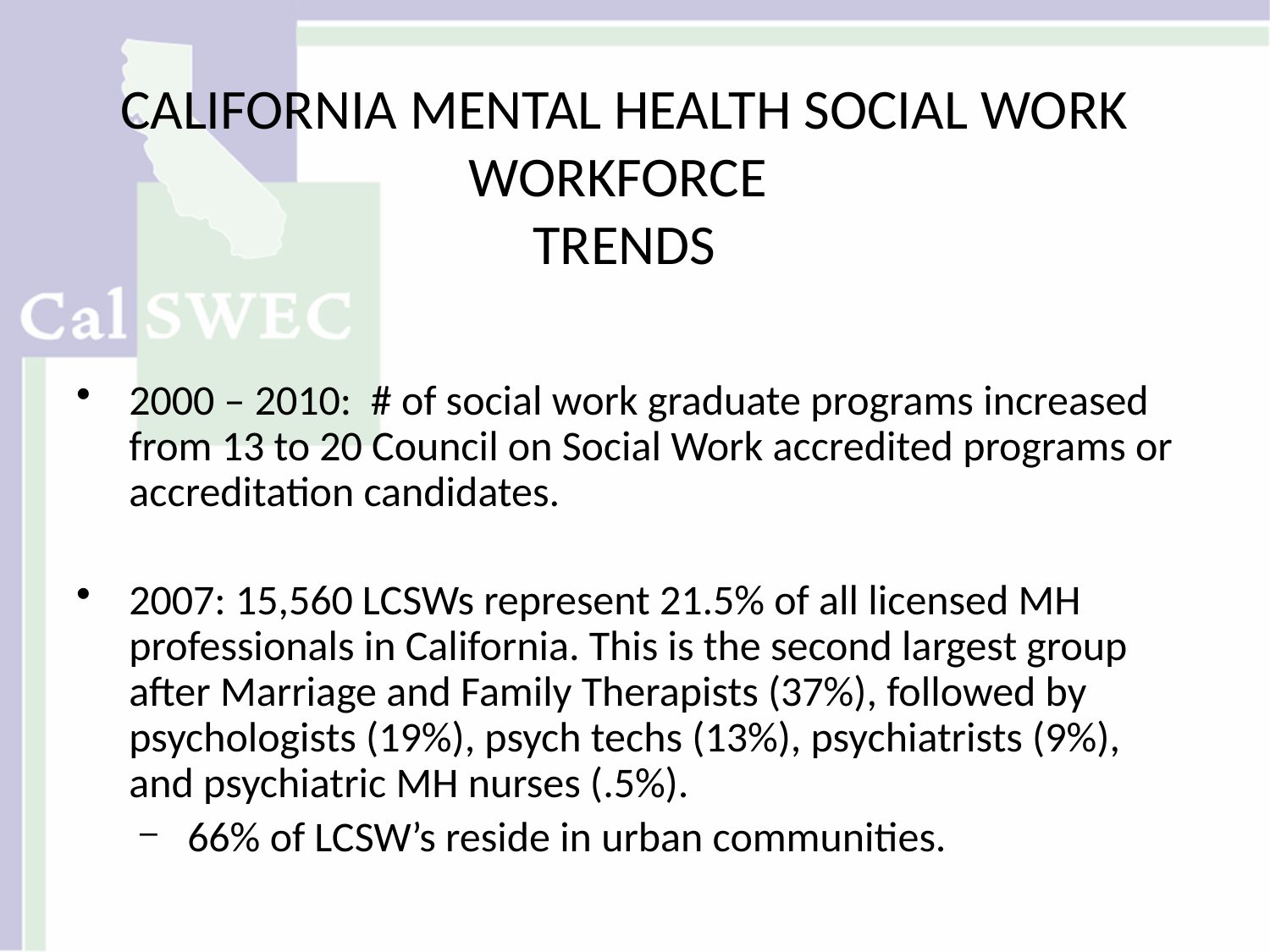

# CALIFORNIA MENTAL HEALTH SOCIAL WORK WORKFORCE TRENDS

2000 – 2010:  # of social work graduate programs increased from 13 to 20 Council on Social Work accredited programs or accreditation candidates.

2007: 15,560 LCSWs represent 21.5% of all licensed MH professionals in California. This is the second largest group after Marriage and Family Therapists (37%), followed by psychologists (19%), psych techs (13%), psychiatrists (9%), and psychiatric MH nurses (.5%).
66% of LCSW’s reside in urban communities.